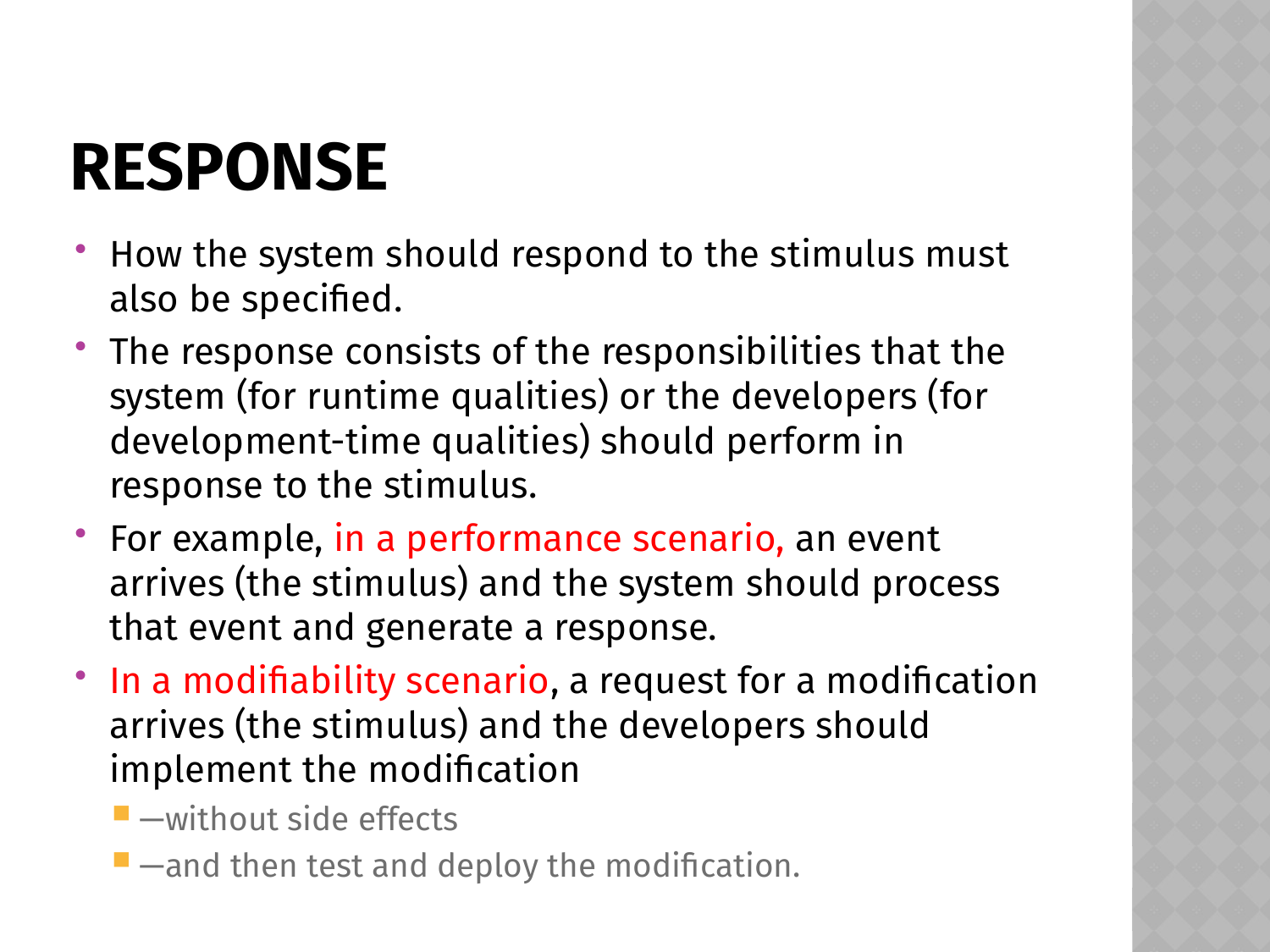

# Response
How the system should respond to the stimulus must also be specified.
The response consists of the responsibilities that the system (for runtime qualities) or the developers (for development-time qualities) should perform in response to the stimulus.
For example, in a performance scenario, an event arrives (the stimulus) and the system should process that event and generate a response.
In a modifiability scenario, a request for a modification arrives (the stimulus) and the developers should implement the modification
—without side effects
—and then test and deploy the modification.